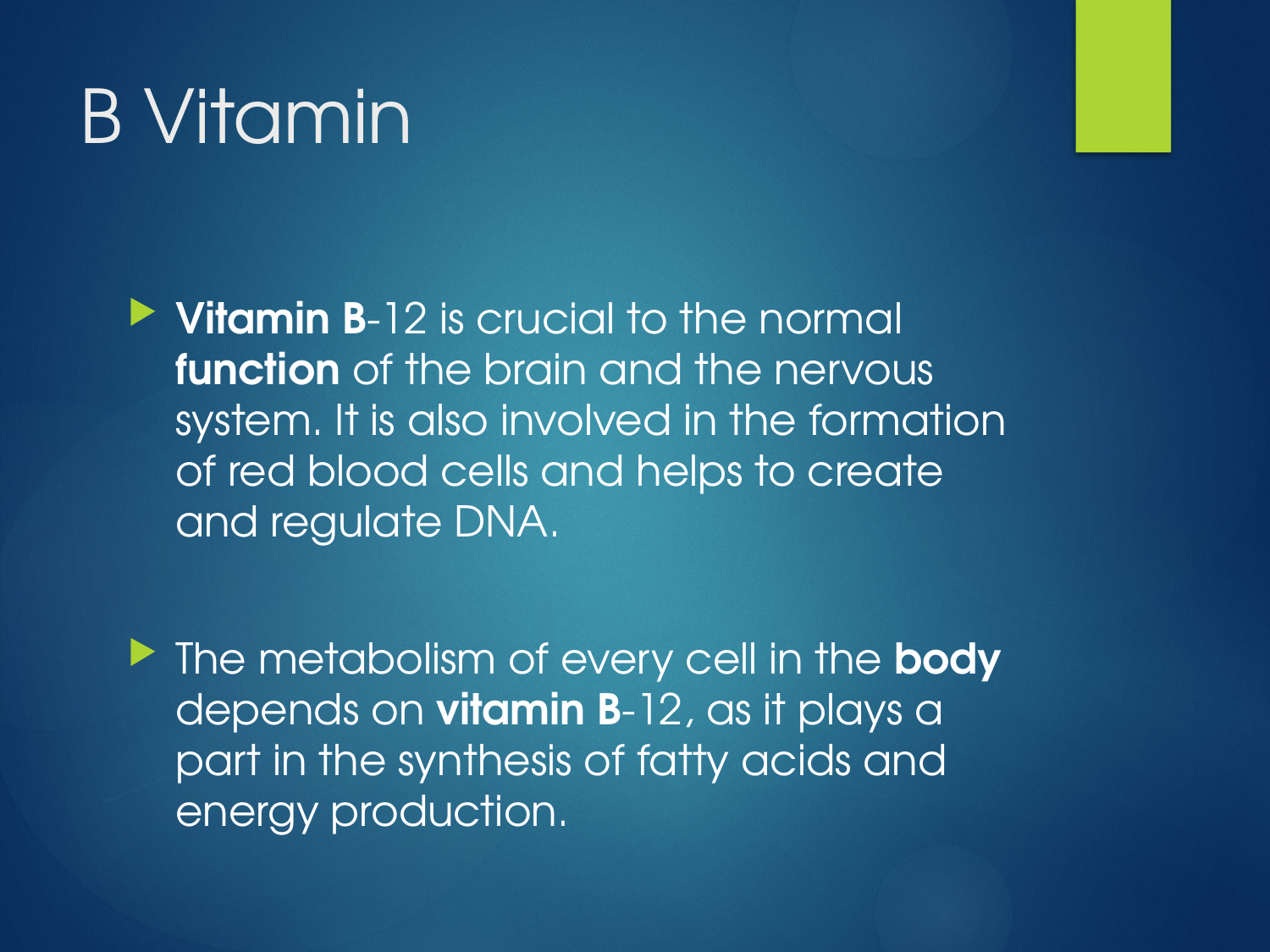

# B Vitamin
Vitamin B-12 is crucial to the normal function of the brain and the nervous system. It is also involved in the formation of red blood cells and helps to create and regulate DNA.

The metabolism of every cell in the body depends on vitamin B-12, as it plays a part in the synthesis of fatty acids and energy production.